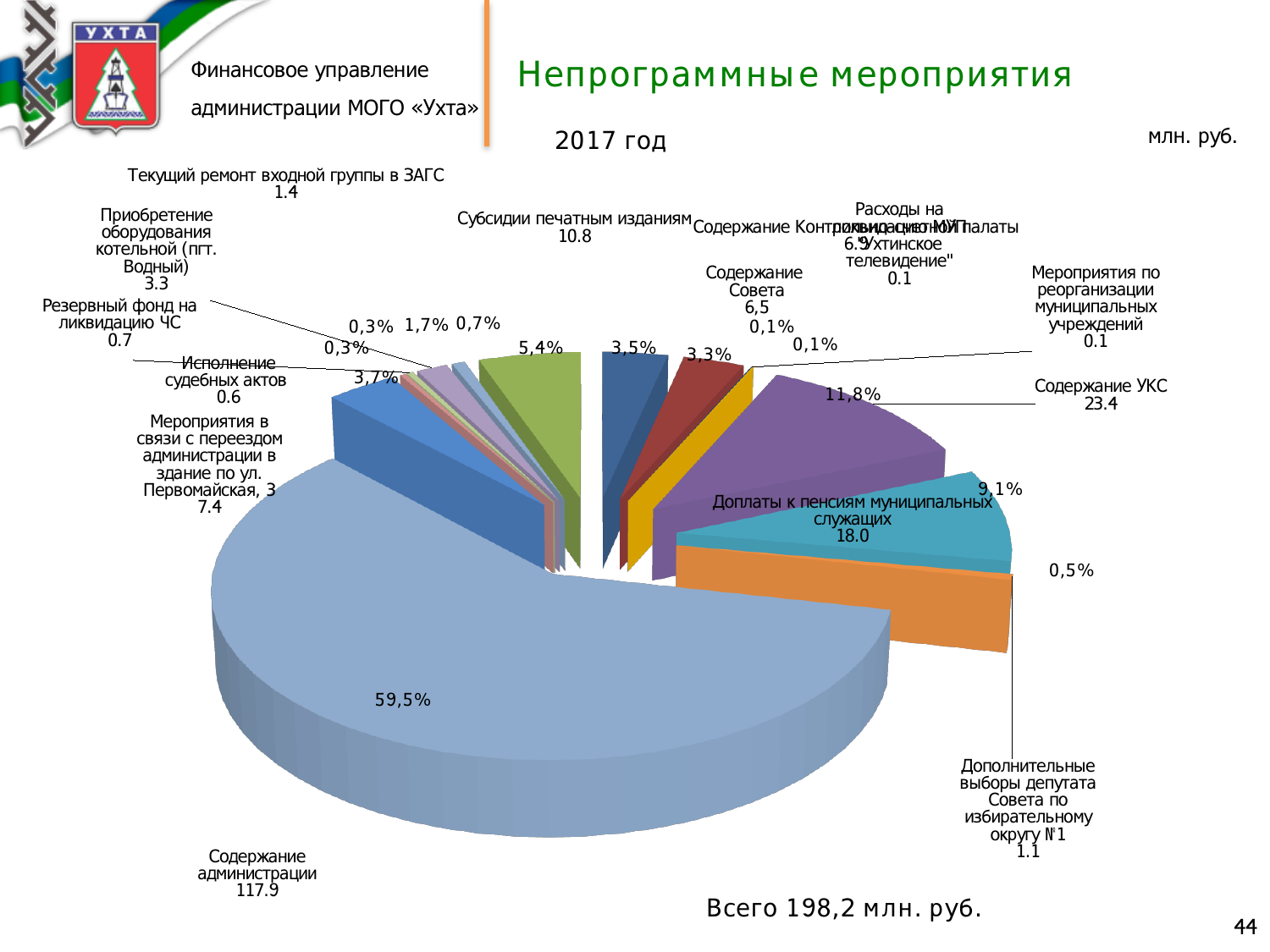

# Непрограммные мероприятия
млн. руб.
2017 год

[unsupported chart]

0,7%
1,7%
0,1%
0,3%
0,1%
5,4%
3,5%
0,3%
3,3%
3,7%
11,8%
9,1%
0,5%
59,5%
Всего 198,2 млн. руб.
44